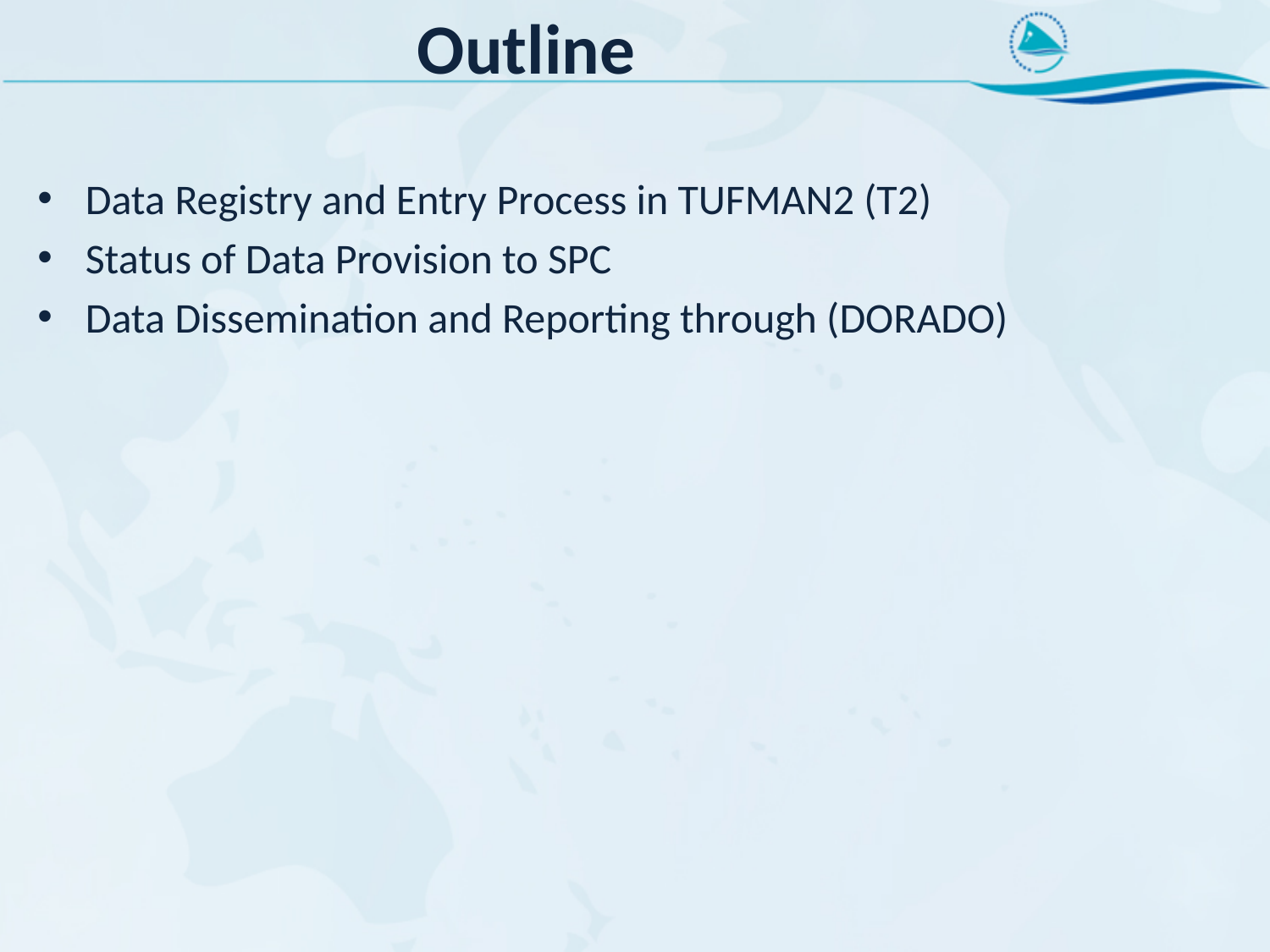

# Outline
Data Registry and Entry Process in TUFMAN2 (T2)
Status of Data Provision to SPC
Data Dissemination and Reporting through (DORADO)